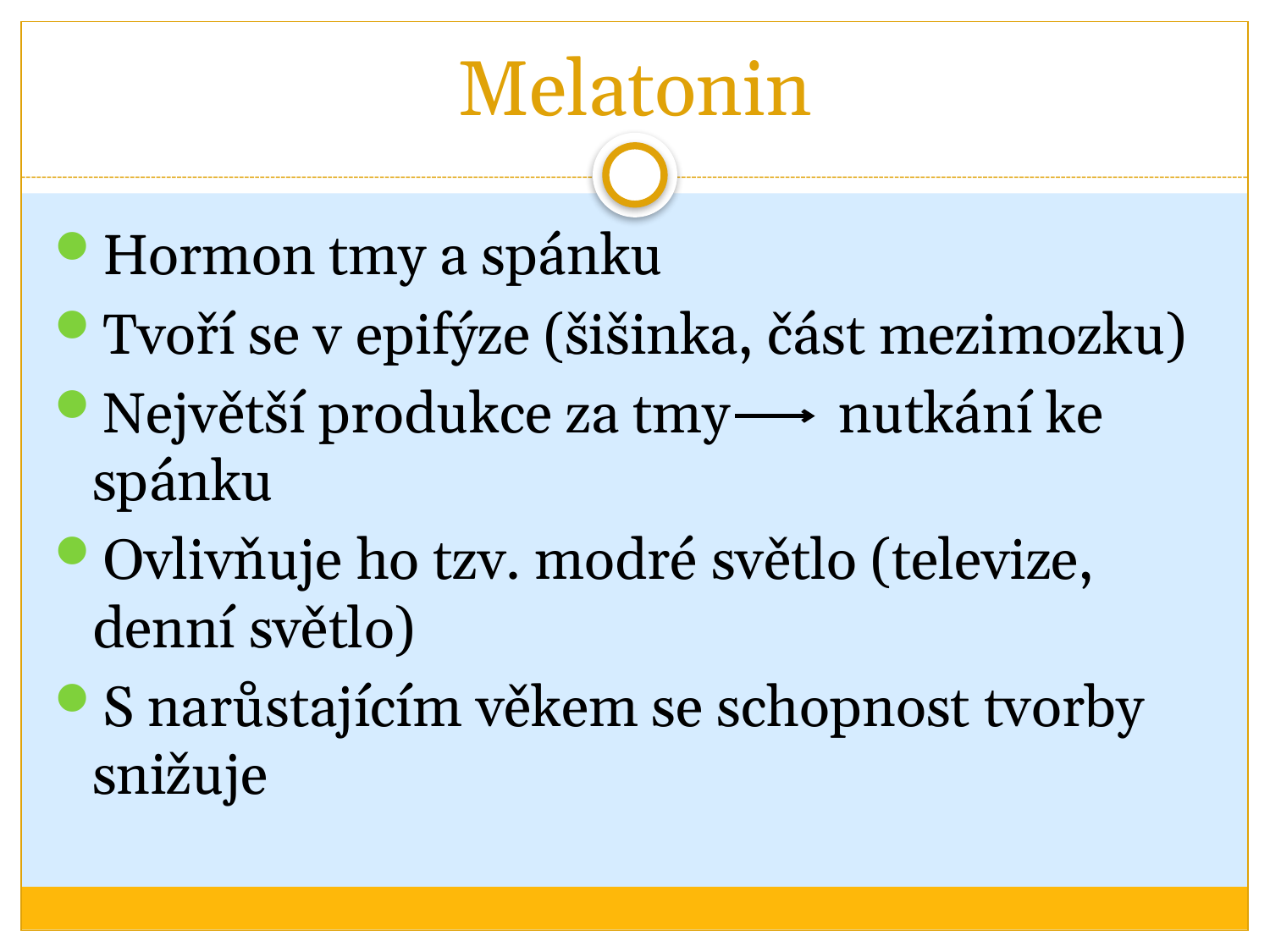

# Melatonin
Hormon tmy a spánku
Tvoří se v epifýze (šišinka, část mezimozku)
Největší produkce za tmy        nutkání ke spánku
Ovlivňuje ho tzv. modré světlo (televize, denní světlo)
S narůstajícím věkem se schopnost tvorby snižuje